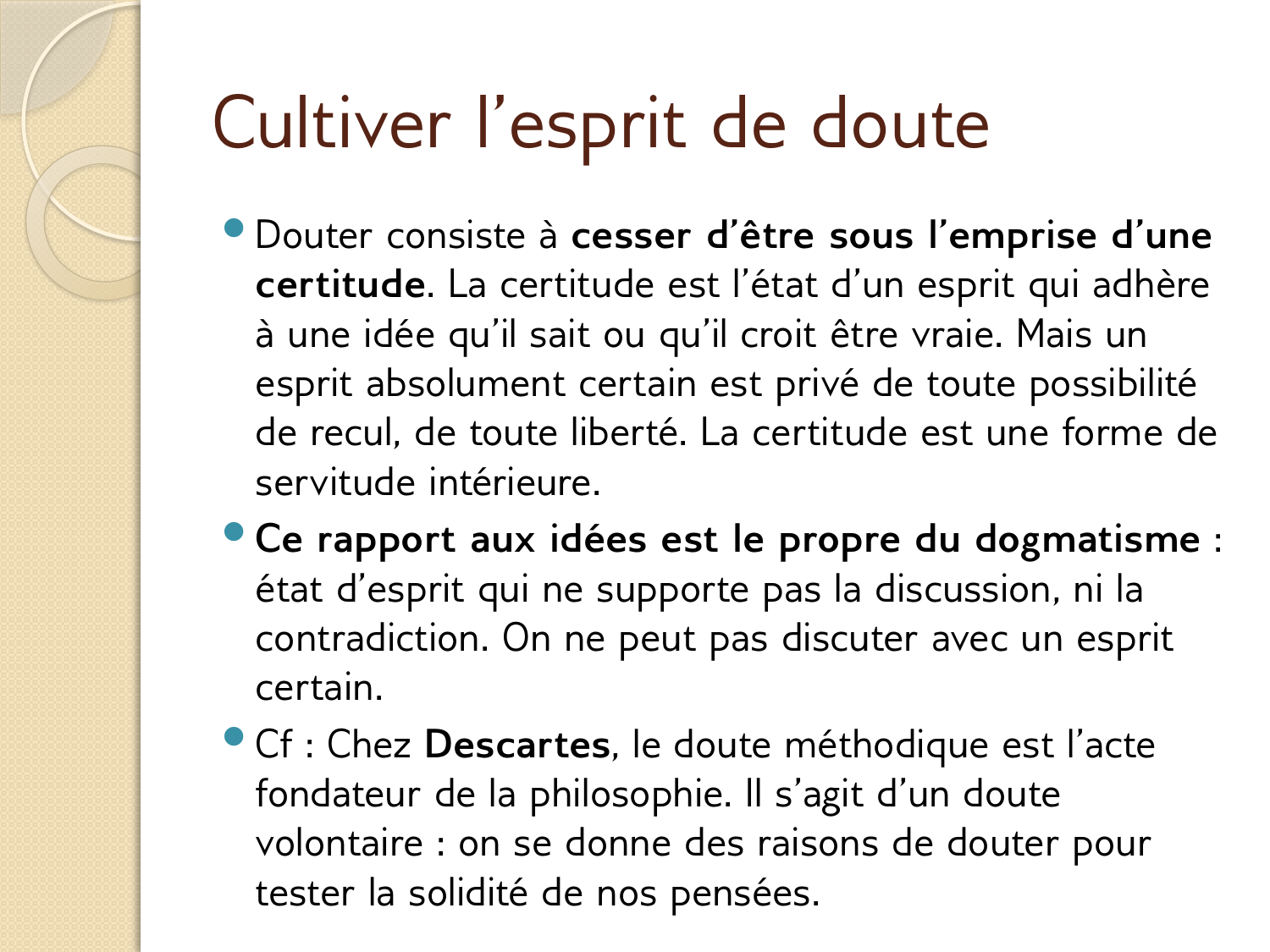

# Cultiver l’esprit de doute
Douter consiste à cesser d’être sous l’emprise d’une certitude. La certitude est l’état d’un esprit qui adhère à une idée qu’il sait ou qu’il croit être vraie. Mais un esprit absolument certain est privé de toute possibilité de recul, de toute liberté. La certitude est une forme de servitude intérieure.
Ce rapport aux idées est le propre du dogmatisme : état d’esprit qui ne supporte pas la discussion, ni la contradiction. On ne peut pas discuter avec un esprit certain.
Cf : Chez Descartes, le doute méthodique est l’acte fondateur de la philosophie. Il s’agit d’un doute volontaire : on se donne des raisons de douter pour tester la solidité de nos pensées.